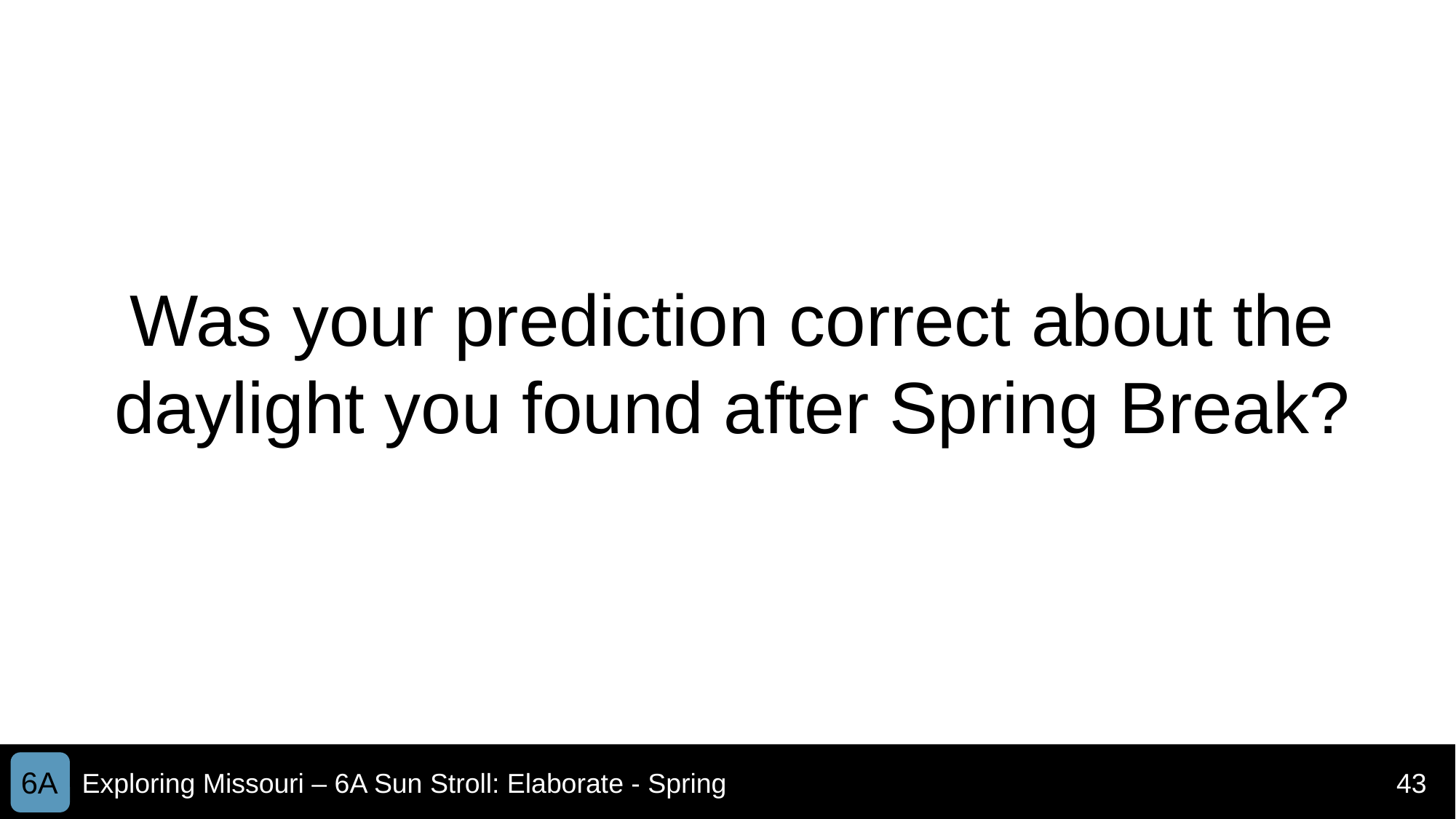

Was your prediction correct about the daylight you found after Spring Break?

6A
Exploring Missouri – 6A Sun Stroll: Elaborate - Spring
43